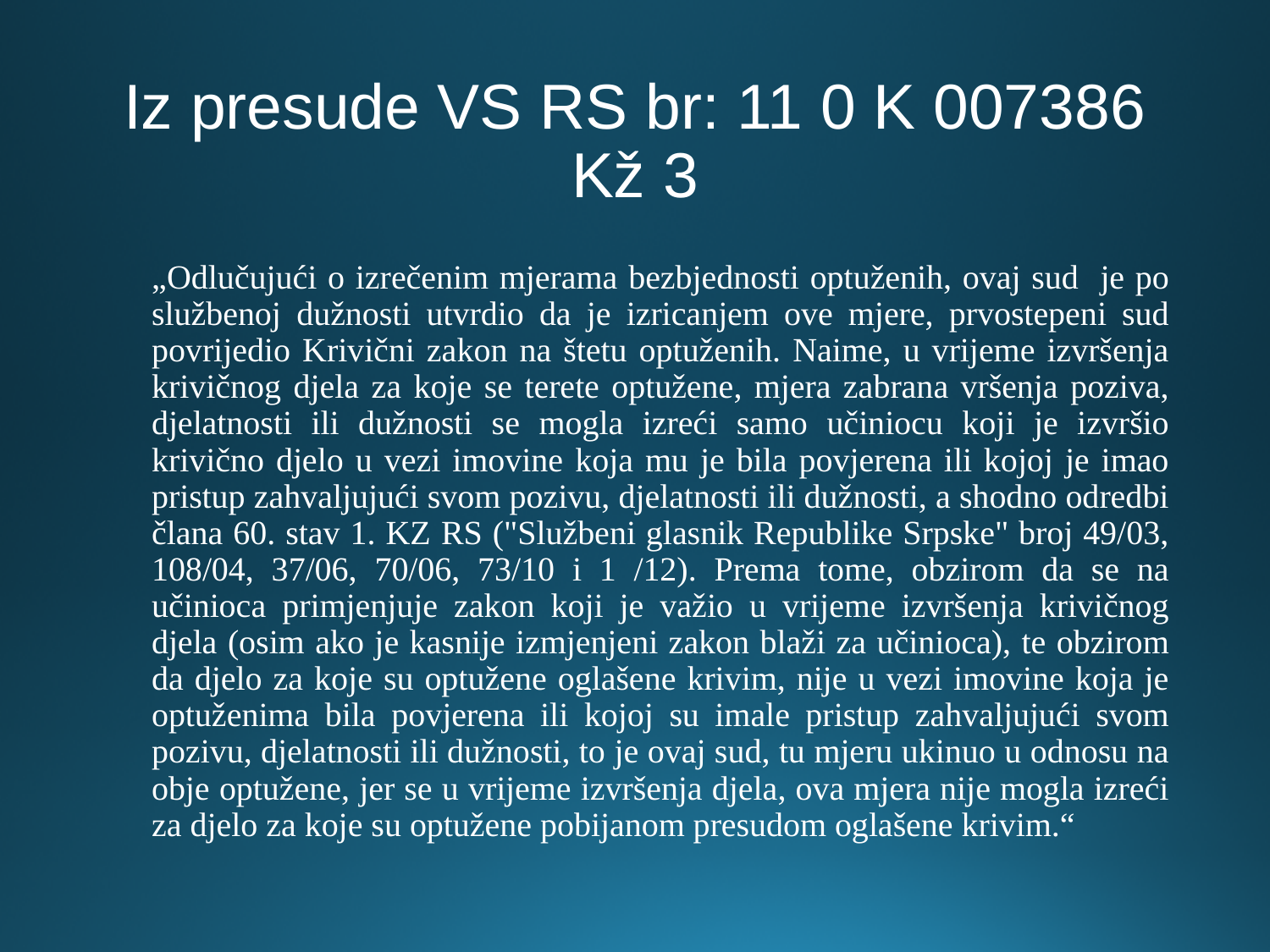

# Iz presude VS RS br: 11 0 K 007386 Kž 3
„Odlučujući o izrečenim mjerama bezbjednosti optuženih, ovaj sud  je po službenoj dužnosti utvrdio da je izricanjem ove mjere, prvostepeni sud povrijedio Krivični zakon na štetu optuženih. Naime, u vrijeme izvršenja krivičnog djela za koje se terete optužene, mjera zabrana vršenja poziva, djelatnosti ili dužnosti se mogla izreći samo učiniocu koji je izvršio krivično djelo u vezi imovine koja mu je bila povjerena ili kojoj je imao pristup zahvaljujući svom pozivu, djelatnosti ili dužnosti, a shodno odredbi člana 60. stav 1. KZ RS ("Službeni glasnik Republike Srpske" broj 49/03, 108/04, 37/06, 70/06, 73/10 i 1 /12). Prema tome, obzirom da se na učinioca primjenjuje zakon koji je važio u vrijeme izvršenja krivičnog djela (osim ako je kasnije izmjenjeni zakon blaži za učinioca), te obzirom da djelo za koje su optužene oglašene krivim, nije u vezi imovine koja je optuženima bila povjerena ili kojoj su imale pristup zahvaljujući svom pozivu, djelatnosti ili dužnosti, to je ovaj sud, tu mjeru ukinuo u odnosu na obje optužene, jer se u vrijeme izvršenja djela, ova mjera nije mogla izreći za djelo za koje su optužene pobijanom presudom oglašene krivim.“